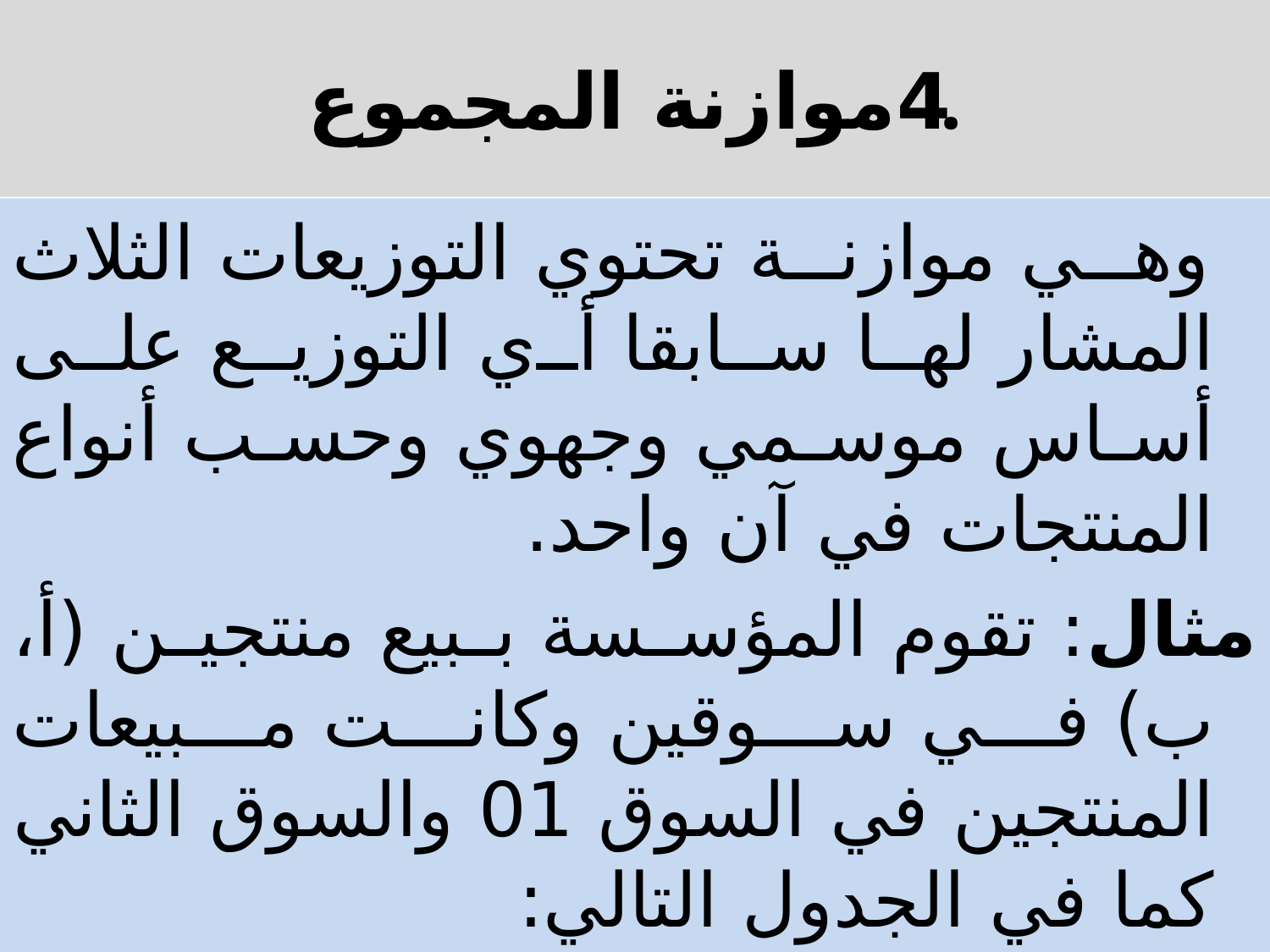

# .4موازنة المجموع
  وهي موازنة تحتوي التوزيعات الثلاث المشار لها سابقا أي التوزيع على أساس موسمي وجهوي وحسب أنواع المنتجات في آن واحد.
مثال: تقوم المؤسسة ببيع منتجين (أ، ب) في سوقين وكانت مبيعات المنتجين في السوق 01 والسوق الثاني كما في الجدول التالي: